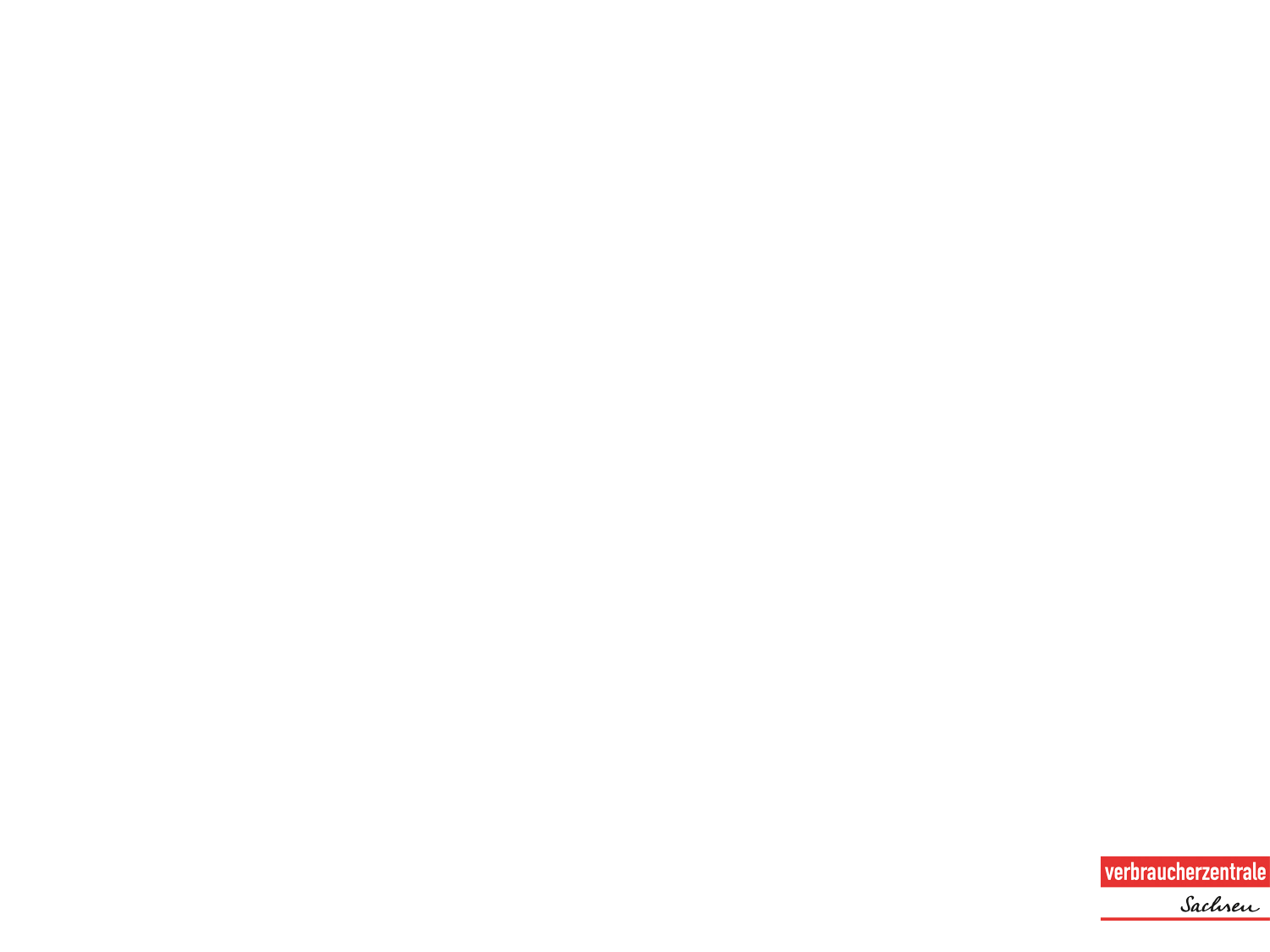

# Beratungsstelle vor ort

03.11.22
© 2019 Verbraucherzentrale Sachsen e.V.
22